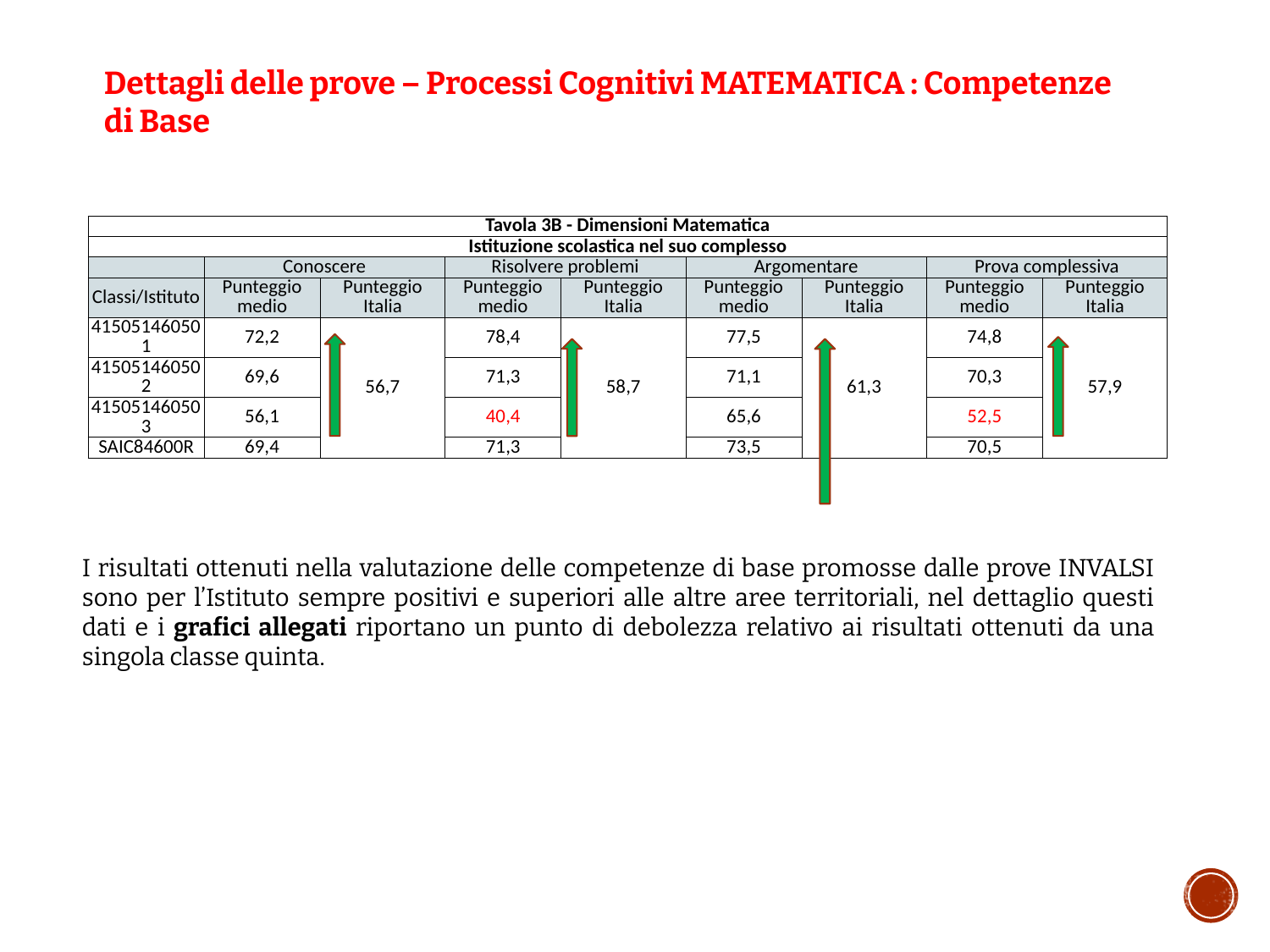

Dettagli delle prove – Processi Cognitivi MATEMATICA : Competenze di Base
| Tavola 3B - Dimensioni Matematica |  |  |  |  |  |  |  |  |
| --- | --- | --- | --- | --- | --- | --- | --- | --- |
| Istituzione scolastica nel suo complesso |  |  |  |  |  |  |  |  |
|  | Conoscere |  | Risolvere problemi |  | Argomentare |  | Prova complessiva |  |
| Classi/Istituto | Punteggio medio | Punteggio Italia | Punteggio medio | Punteggio Italia | Punteggio medio | Punteggio Italia | Punteggio medio | Punteggio Italia |
| 415051460501 | 72,2 | 56,7 | 78,4 | 58,7 | 77,5 | 61,3 | 74,8 | 57,9 |
| 415051460502 | 69,6 |  | 71,3 |  | 71,1 |  | 70,3 |  |
| 415051460503 | 56,1 |  | 40,4 |  | 65,6 |  | 52,5 |  |
| SAIC84600R | 69,4 |  | 71,3 |  | 73,5 |  | 70,5 |  |

I risultati ottenuti nella valutazione delle competenze di base promosse dalle prove INVALSI sono per l’Istituto sempre positivi e superiori alle altre aree territoriali, nel dettaglio questi dati e i grafici allegati riportano un punto di debolezza relativo ai risultati ottenuti da una singola classe quinta.